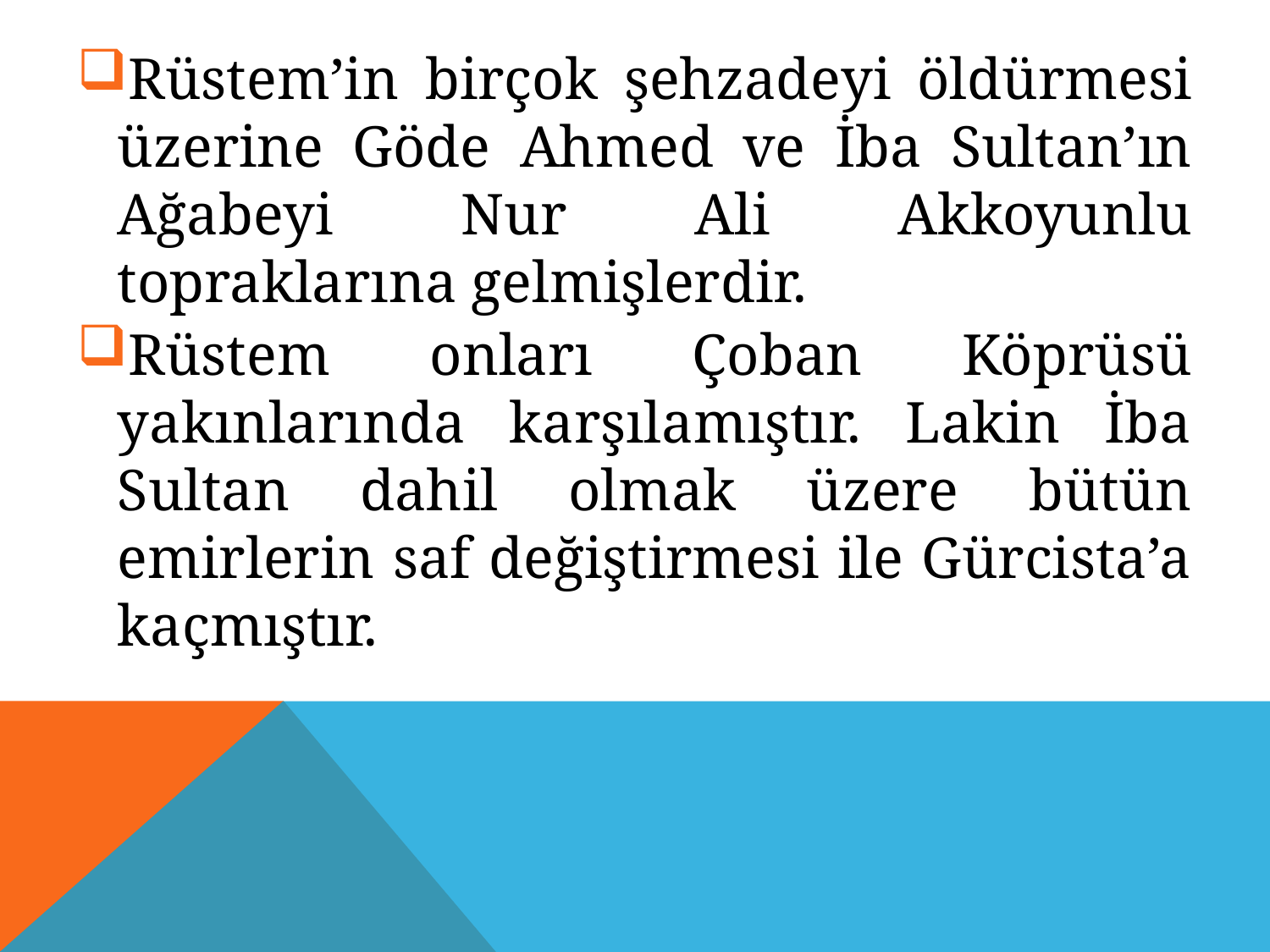

Rüstem’in birçok şehzadeyi öldürmesi üzerine Göde Ahmed ve İba Sultan’ın Ağabeyi Nur Ali Akkoyunlu topraklarına gelmişlerdir.
Rüstem onları Çoban Köprüsü yakınlarında karşılamıştır. Lakin İba Sultan dahil olmak üzere bütün emirlerin saf değiştirmesi ile Gürcista’a kaçmıştır.